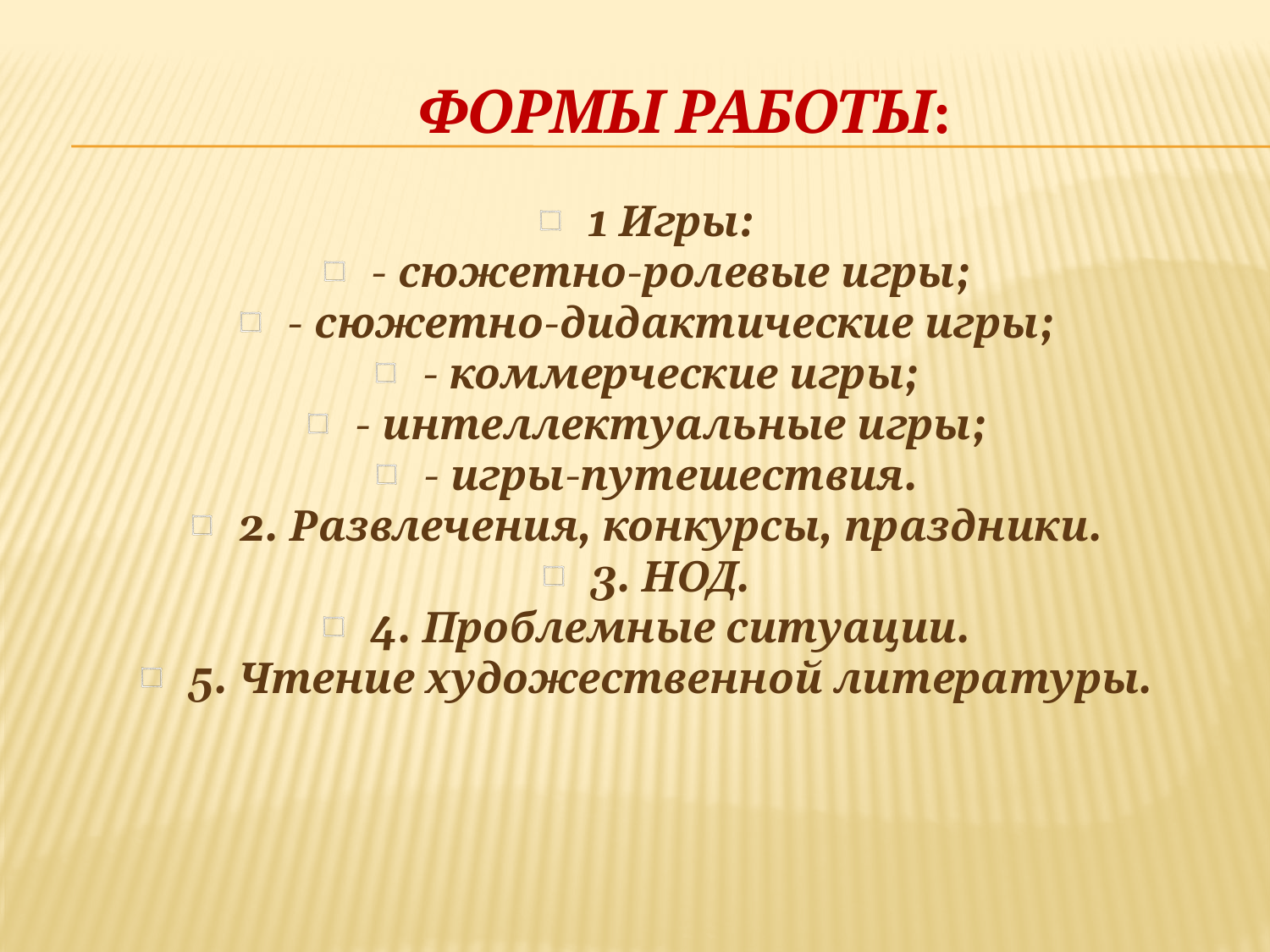

# Формы работы:
1 Игры:
- сюжетно-ролевые игры;
- сюжетно-дидактические игры;
- коммерческие игры;
- интеллектуальные игры;
- игры-путешествия.
2. Развлечения, конкурсы, праздники.
3. НОД.
4. Проблемные ситуации.
5. Чтение художественной литературы.